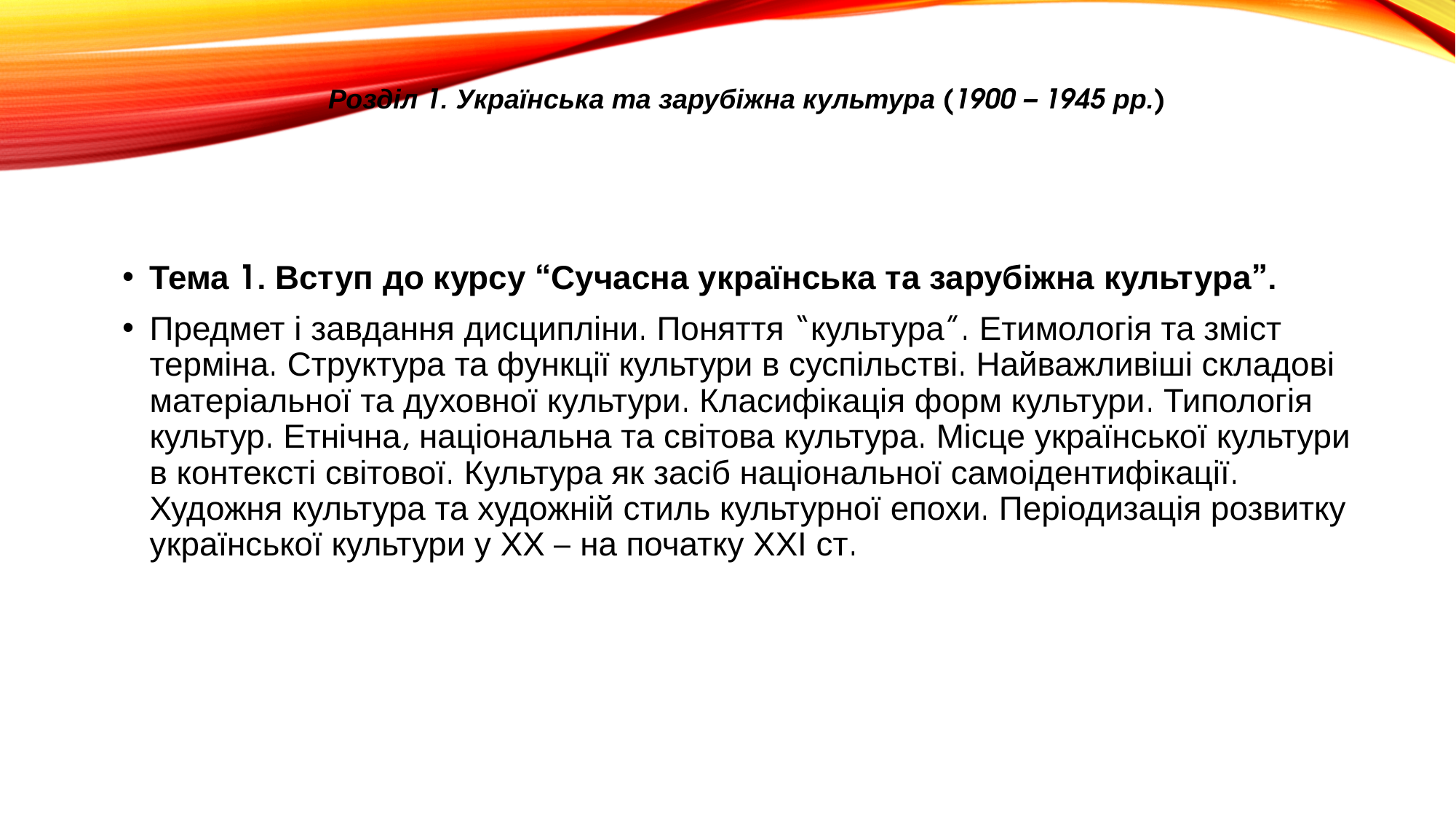

# Розділ 1. Українська та зарубіжна культура (1900 – 1945 рр.)
Тема 1. Вступ до курсу “Сучасна українська та зарубіжна культура”.
Предмет і завдання дисципліни. Поняття “культура”. Етимологія та зміст терміна. Структура та функції культури в суспільстві. Найважливіші складові матеріальної та духовної культури. Класифікація форм культури. Типологія культур. Етнічна, національна та світова культура. Місце української культури в контексті світової. Культура як засіб національної самоідентифікації. Художня культура та художній стиль культурної епохи. Періодизація розвитку української культури у ХХ – на початку ХХІ ст.